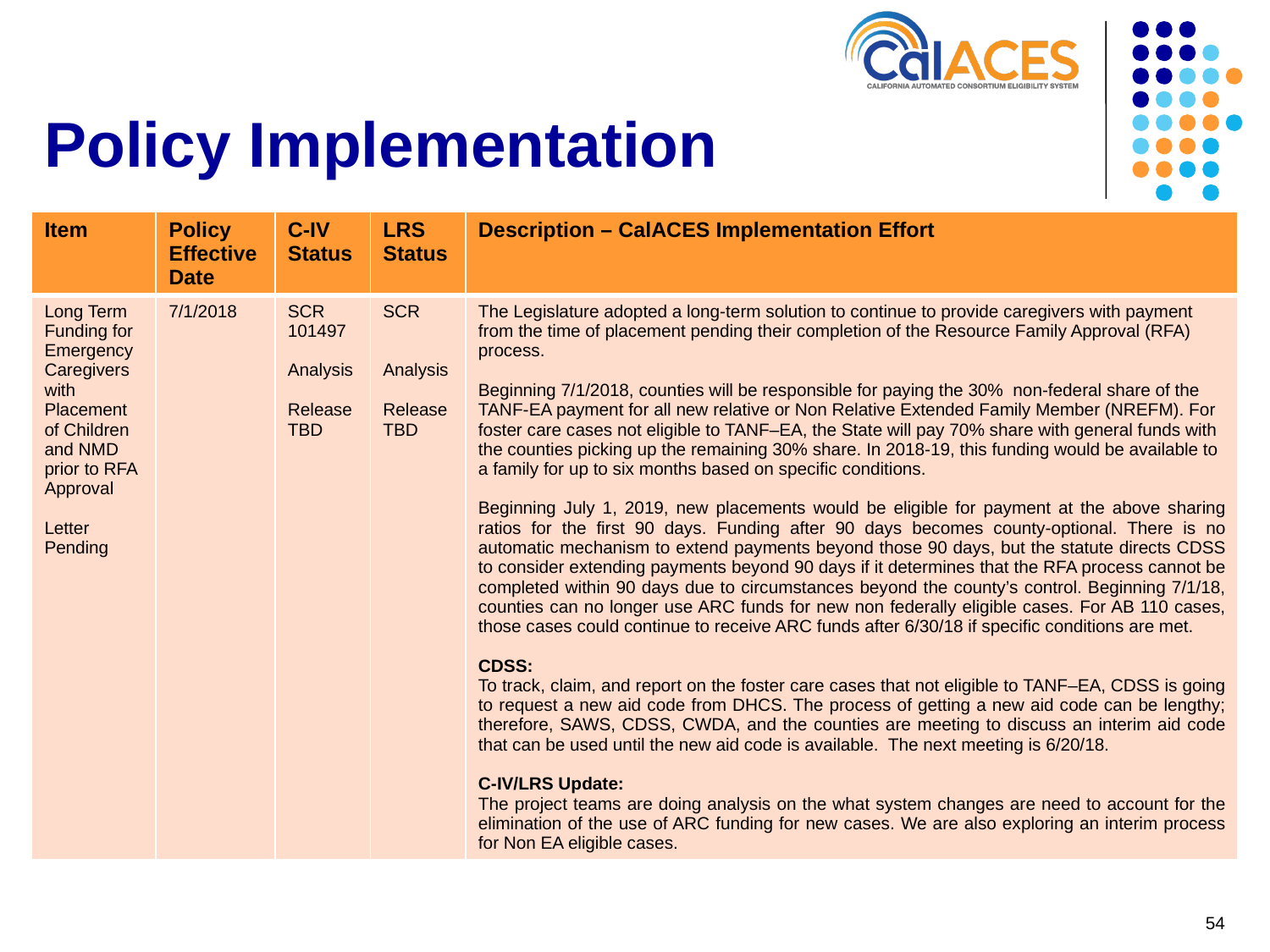

# Policy Implementation
| Item | Policy Effective Date | C-IV Status | LRS Status | Description – CalACES Implementation Effort |
| --- | --- | --- | --- | --- |
| Long Term Funding for Emergency Caregivers with Placement of Children and NMD prior to RFA Approval Letter Pending | 7/1/2018 | SCR 101497 Analysis Release TBD | SCR Analysis Release TBD | The Legislature adopted a long-term solution to continue to provide caregivers with payment from the time of placement pending their completion of the Resource Family Approval (RFA) process. Beginning 7/1/2018, counties will be responsible for paying the 30% non-federal share of the TANF-EA payment for all new relative or Non Relative Extended Family Member (NREFM). For foster care cases not eligible to TANF–EA, the State will pay 70% share with general funds with the counties picking up the remaining 30% share. In 2018-19, this funding would be available to a family for up to six months based on specific conditions. Beginning July 1, 2019, new placements would be eligible for payment at the above sharing ratios for the first 90 days. Funding after 90 days becomes county-optional. There is no automatic mechanism to extend payments beyond those 90 days, but the statute directs CDSS to consider extending payments beyond 90 days if it determines that the RFA process cannot be completed within 90 days due to circumstances beyond the county’s control. Beginning 7/1/18, counties can no longer use ARC funds for new non federally eligible cases. For AB 110 cases, those cases could continue to receive ARC funds after 6/30/18 if specific conditions are met. CDSS: To track, claim, and report on the foster care cases that not eligible to TANF–EA, CDSS is going to request a new aid code from DHCS. The process of getting a new aid code can be lengthy; therefore, SAWS, CDSS, CWDA, and the counties are meeting to discuss an interim aid code that can be used until the new aid code is available. The next meeting is 6/20/18. C-IV/LRS Update: The project teams are doing analysis on the what system changes are need to account for the elimination of the use of ARC funding for new cases. We are also exploring an interim process for Non EA eligible cases. |
54